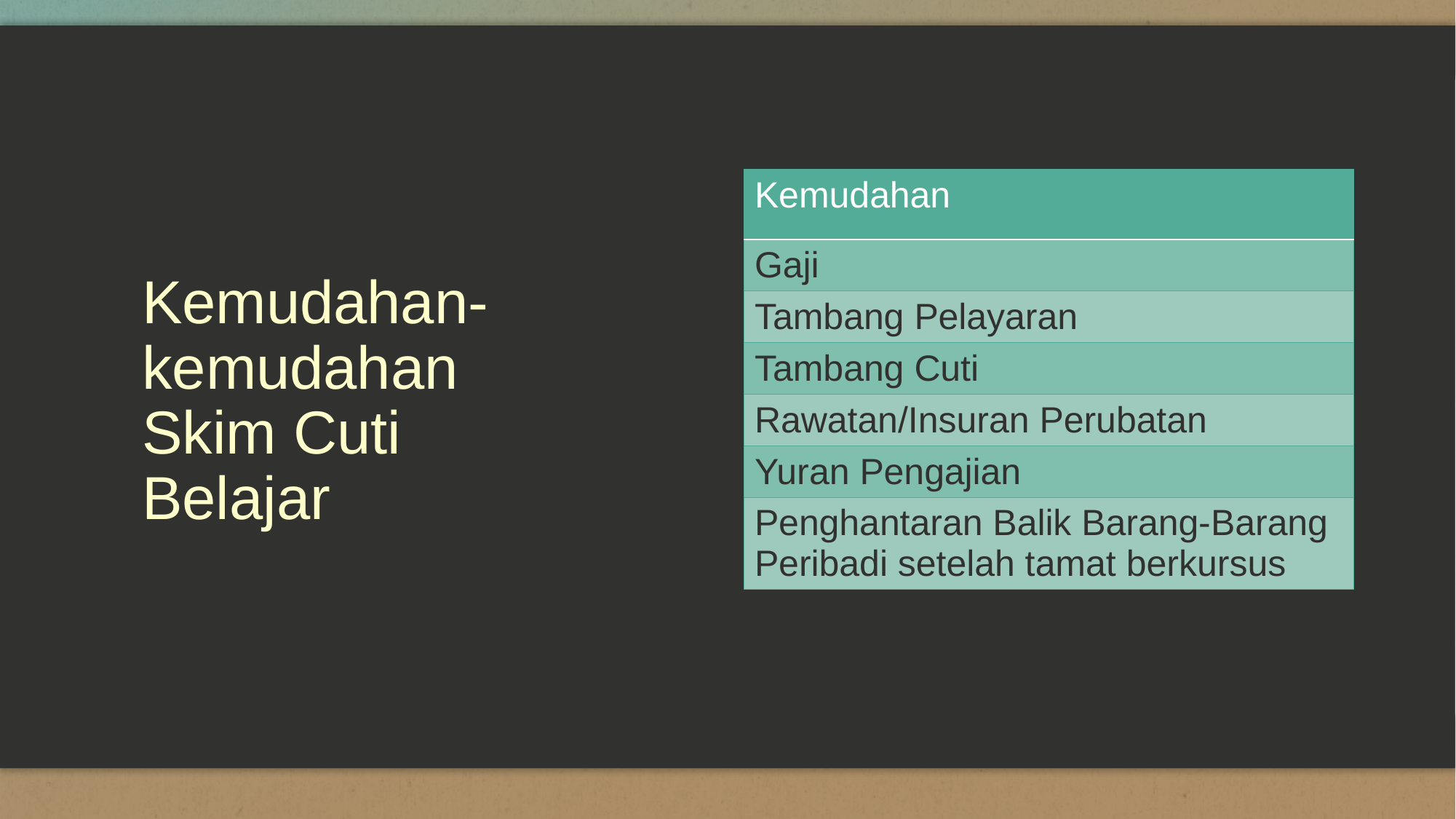

# Kemudahan-kemudahan  Skim Cuti Belajar
| Kemudahan |
| --- |
| Gaji |
| Tambang Pelayaran |
| Tambang Cuti |
| Rawatan/Insuran Perubatan |
| Yuran Pengajian |
| Penghantaran Balik Barang-Barang Peribadi setelah tamat berkursus |